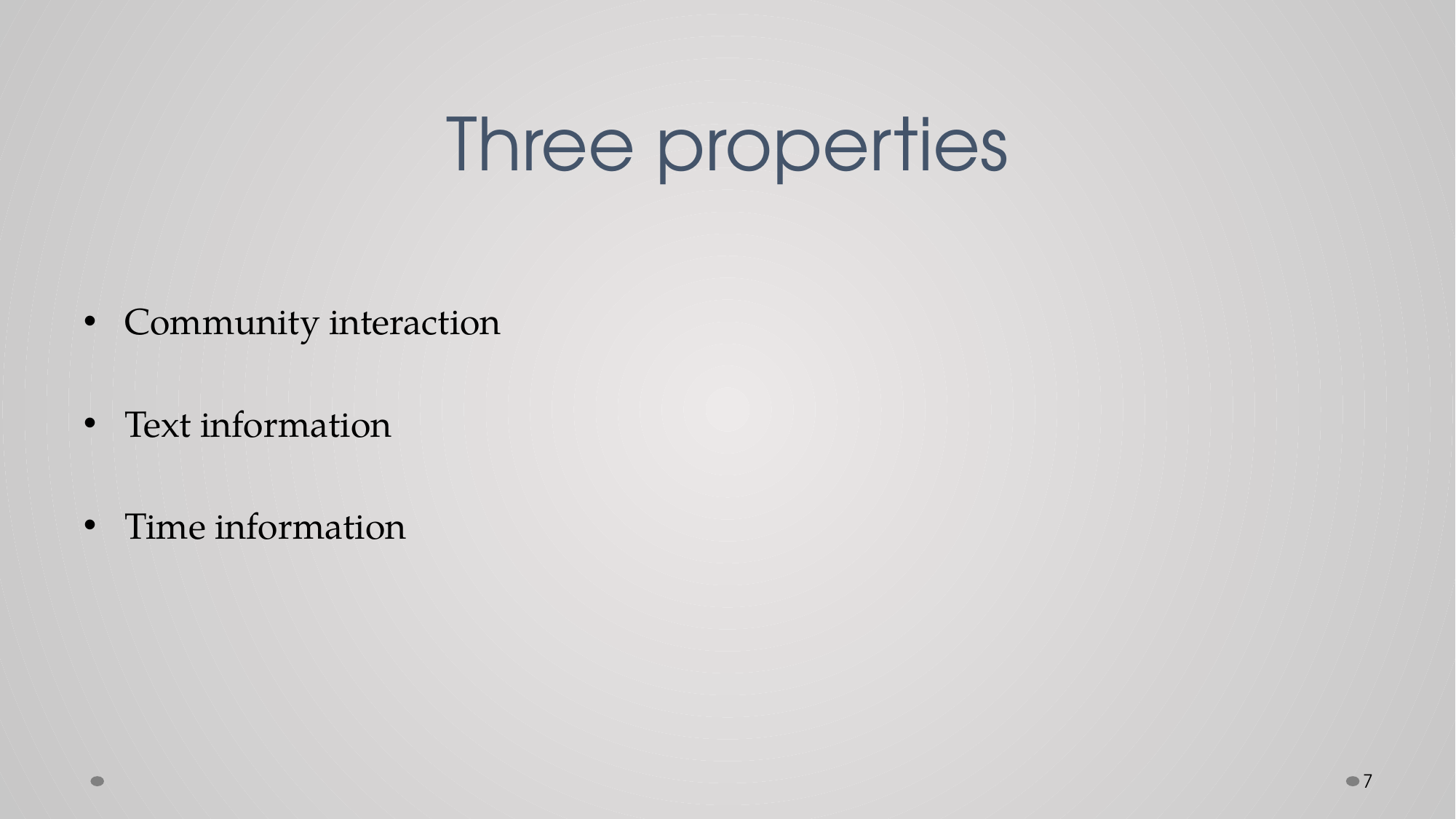

# Three properties

Community interaction

Text information

Time information

7